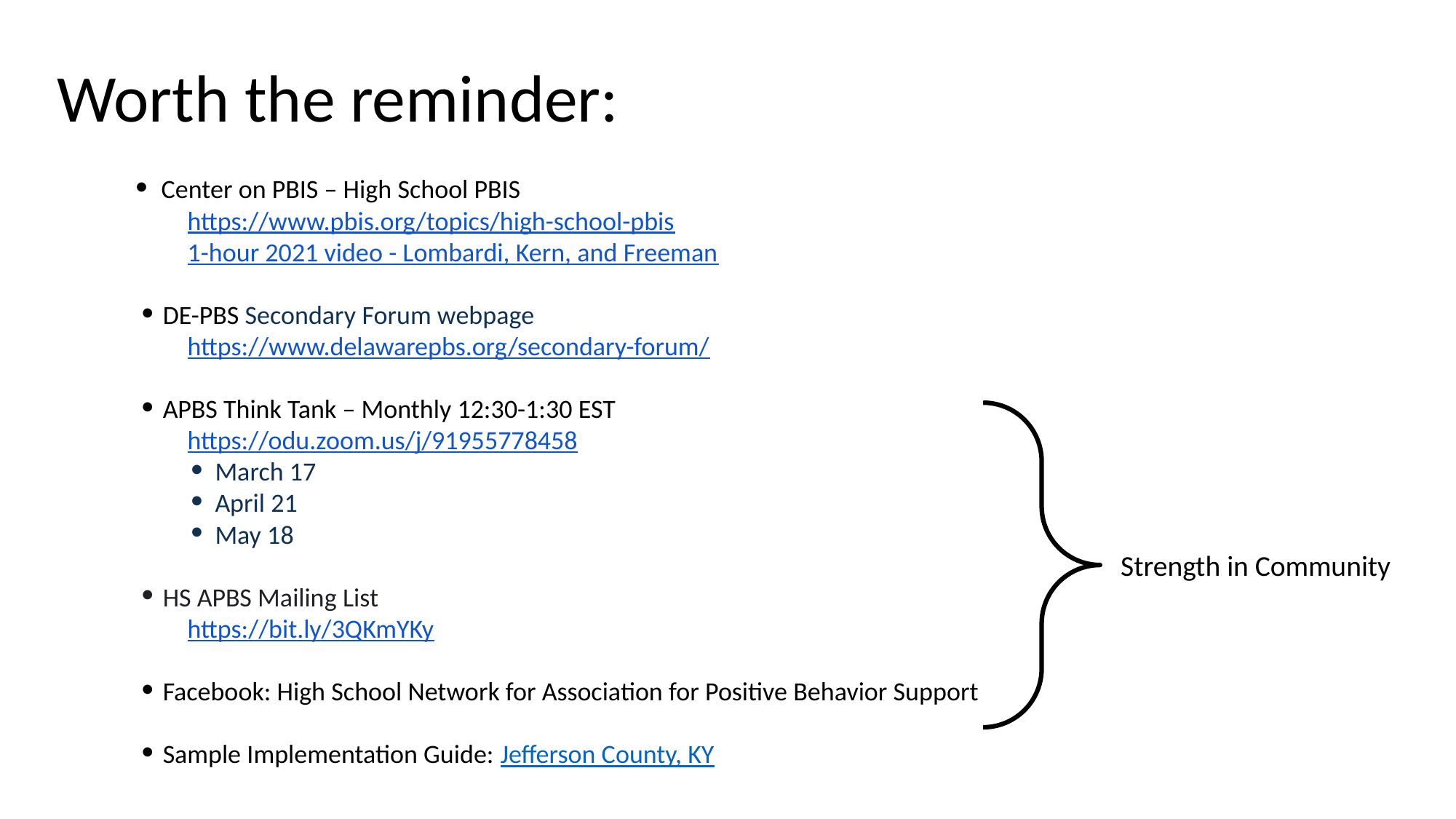

# Worth the reminder:
Center on PBIS – High School PBIS
https://www.pbis.org/topics/high-school-pbis
1-hour 2021 video - Lombardi, Kern, and Freeman

DE-PBS Secondary Forum webpage
https://www.delawarepbs.org/secondary-forum/

APBS Think Tank – Monthly 12:30-1:30 EST
https://odu.zoom.us/j/91955778458
March 17
April 21
May 18

HS APBS Mailing List
https://bit.ly/3QKmYKy

Facebook: High School Network for Association for Positive Behavior Support

Sample Implementation Guide: Jefferson County, KY

Strength in Community